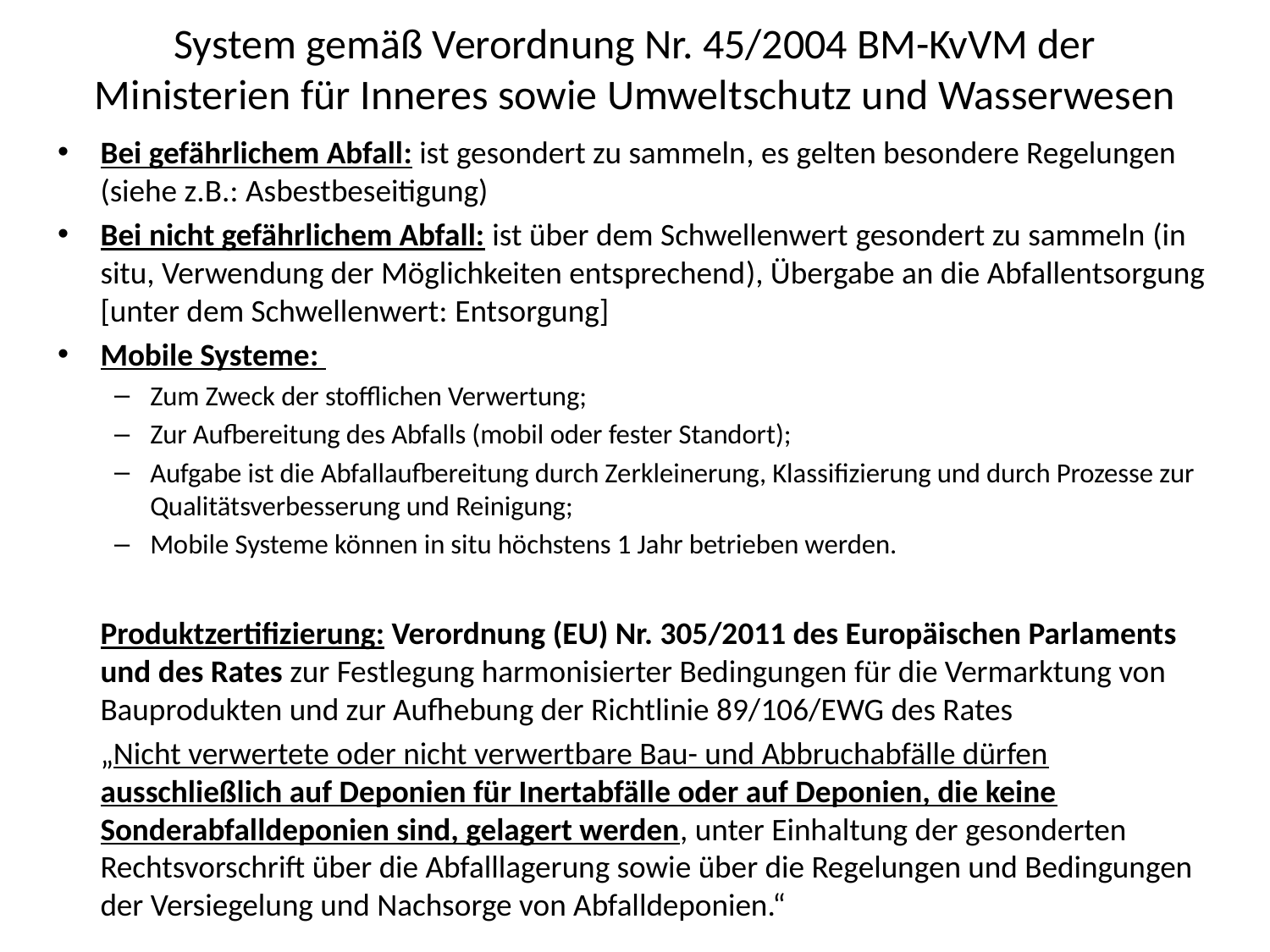

# System gemäß Verordnung Nr. 45/2004 BM-KvVM der Ministerien für Inneres sowie Umweltschutz und Wasserwesen
Bei gefährlichem Abfall: ist gesondert zu sammeln, es gelten besondere Regelungen (siehe z.B.: Asbestbeseitigung)
Bei nicht gefährlichem Abfall: ist über dem Schwellenwert gesondert zu sammeln (in situ, Verwendung der Möglichkeiten entsprechend), Übergabe an die Abfallentsorgung [unter dem Schwellenwert: Entsorgung]
Mobile Systeme:
Zum Zweck der stofflichen Verwertung;
Zur Aufbereitung des Abfalls (mobil oder fester Standort);
Aufgabe ist die Abfallaufbereitung durch Zerkleinerung, Klassifizierung und durch Prozesse zur Qualitätsverbesserung und Reinigung;
Mobile Systeme können in situ höchstens 1 Jahr betrieben werden.

	Produktzertifizierung: Verordnung (EU) Nr. 305/2011 des Europäischen Parlaments und des Rates zur Festlegung harmonisierter Bedingungen für die Vermarktung von Bauprodukten und zur Aufhebung der Richtlinie 89/106/EWG des Rates
	„Nicht verwertete oder nicht verwertbare Bau- und Abbruchabfälle dürfen ausschließlich auf Deponien für Inertabfälle oder auf Deponien, die keine Sonderabfalldeponien sind, gelagert werden, unter Einhaltung der gesonderten Rechtsvorschrift über die Abfalllagerung sowie über die Regelungen und Bedingungen der Versiegelung und Nachsorge von Abfalldeponien.“